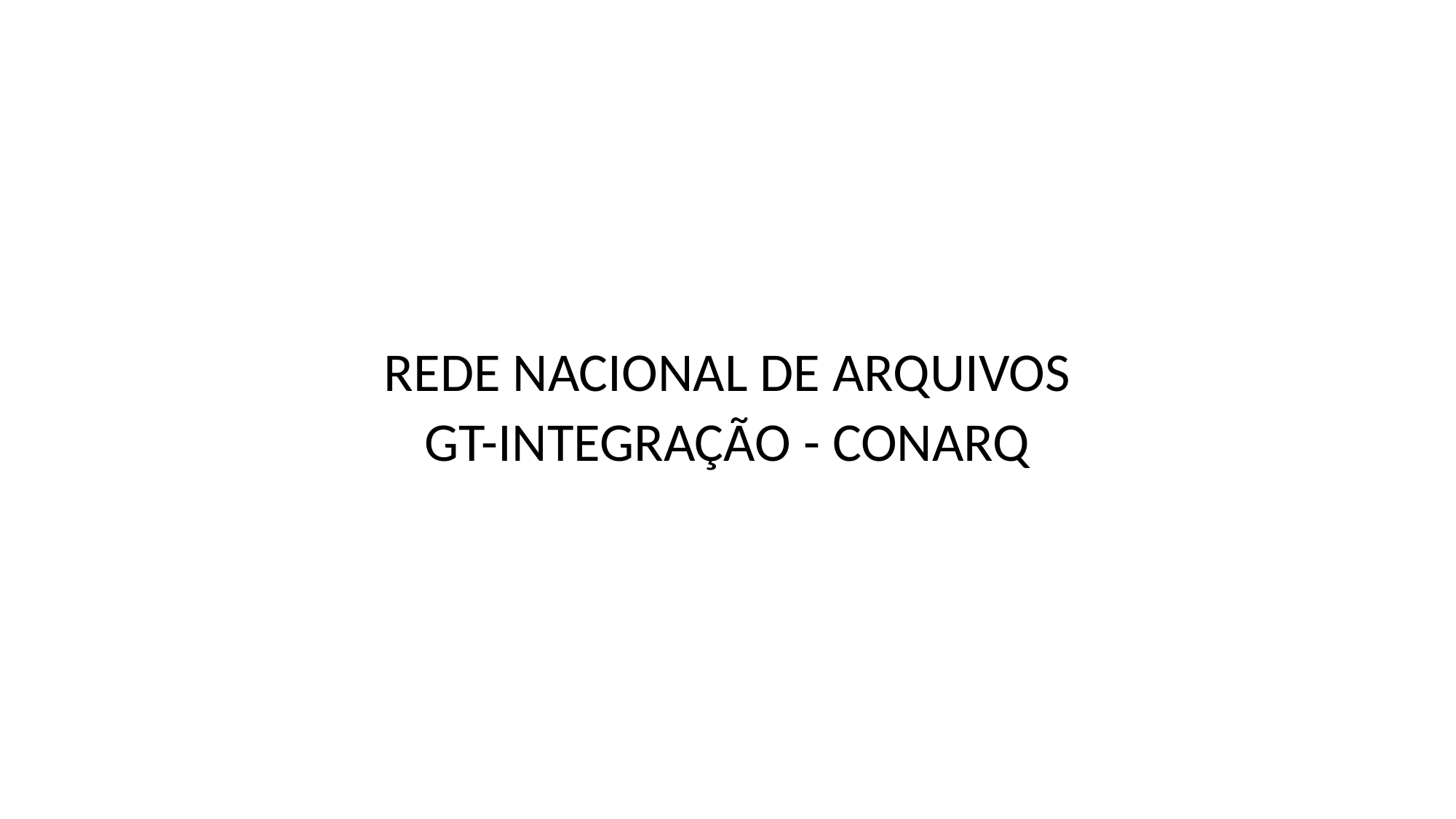

# REDE NACIONAL DE ARQUIVOS GT-INTEGRAÇÃO - CONARQ